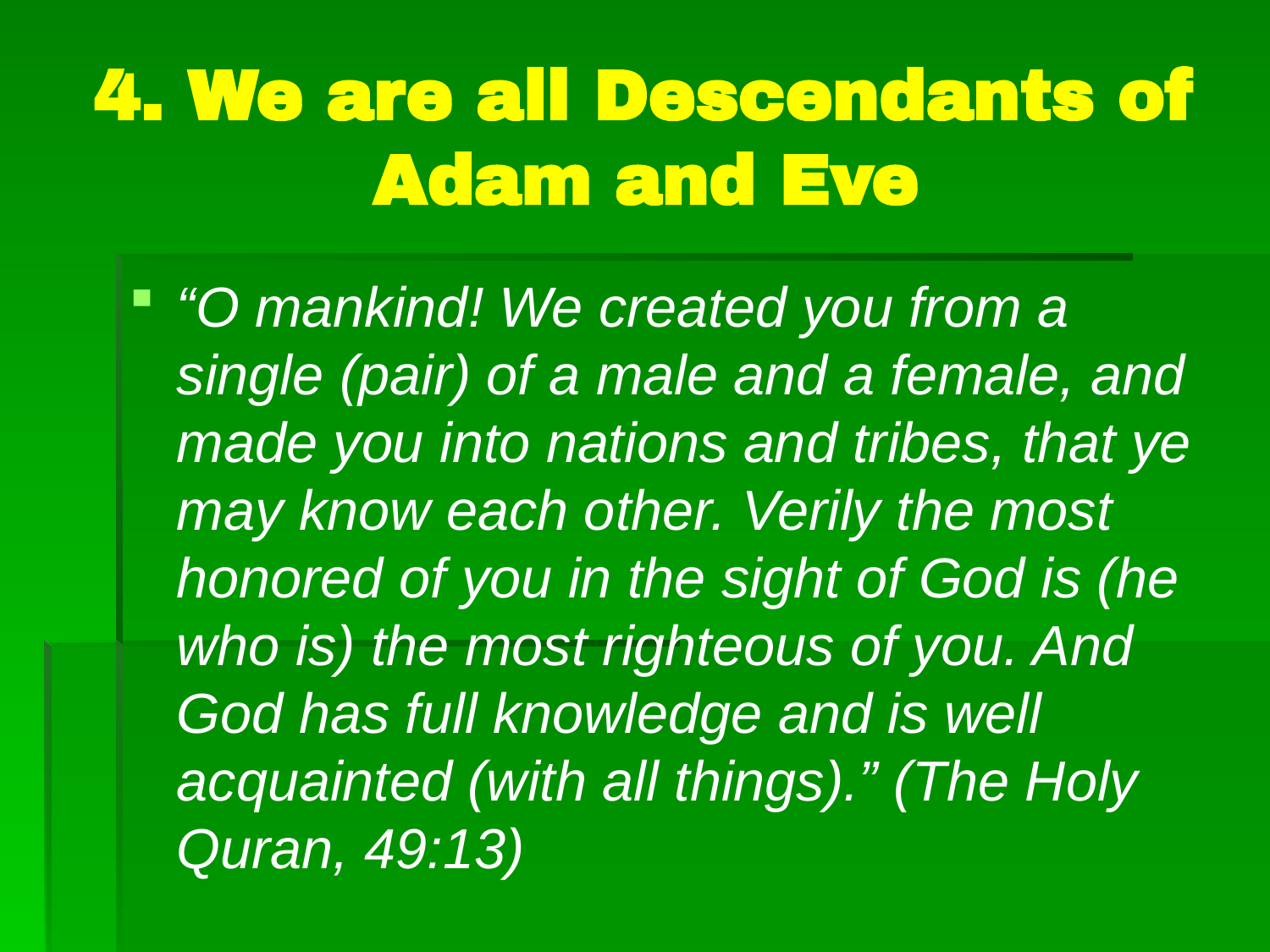

# 4. We are all Descendants of Adam and Eve
“O mankind! We created you from a single (pair) of a male and a female, and made you into nations and tribes, that ye may know each other. Verily the most honored of you in the sight of God is (he who is) the most righteous of you. And God has full knowledge and is well acquainted (with all things).” (The Holy Quran, 49:13)